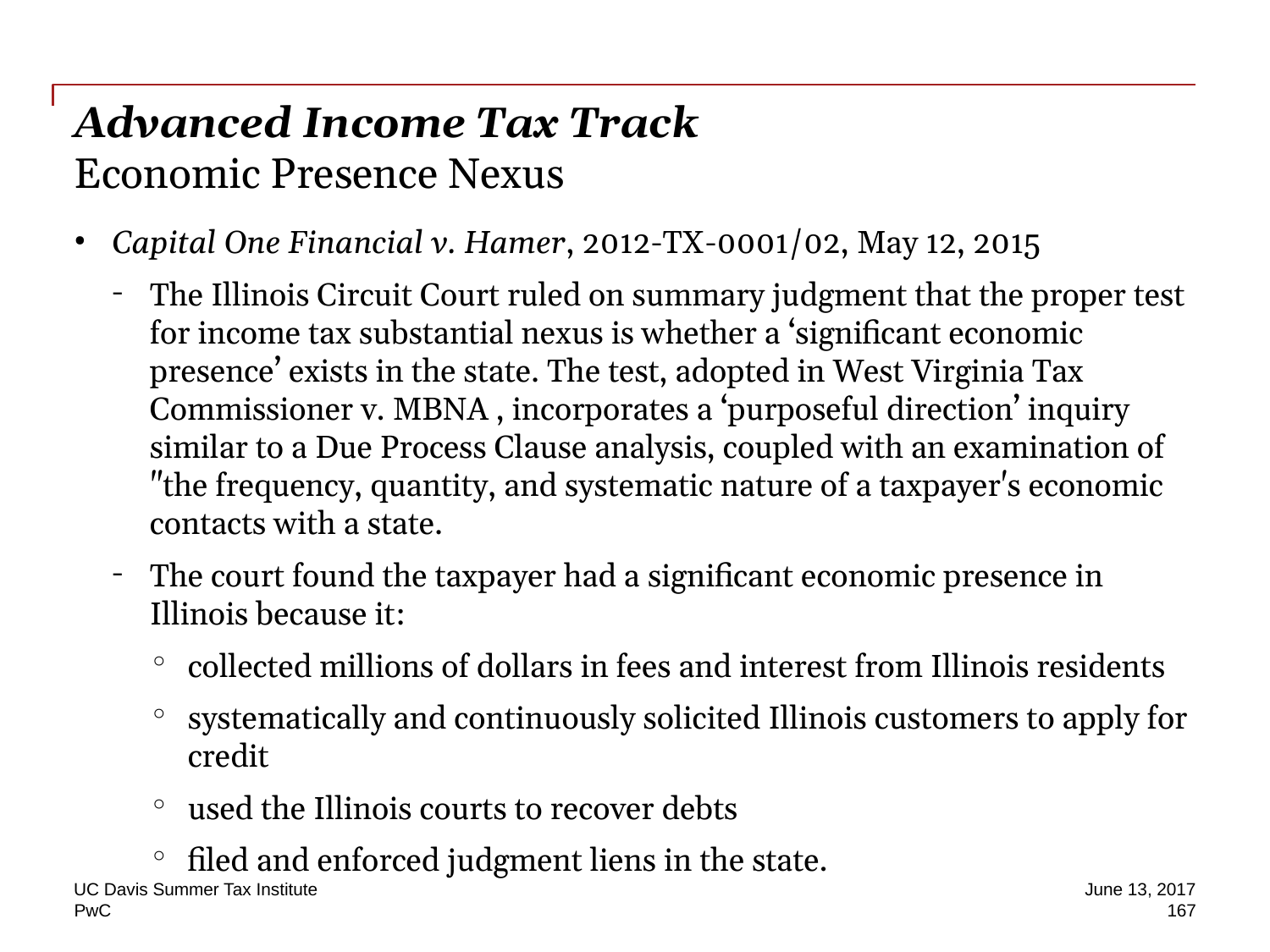

# Advanced Income Tax Track Economic Presence Nexus
Capital One Financial v. Hamer, 2012-TX-0001/02, May 12, 2015
The Illinois Circuit Court ruled on summary judgment that the proper test for income tax substantial nexus is whether a ‘significant economic presence’ exists in the state. The test, adopted in West Virginia Tax Commissioner v. MBNA , incorporates a ‘purposeful direction’ inquiry similar to a Due Process Clause analysis, coupled with an examination of "the frequency, quantity, and systematic nature of a taxpayer's economic contacts with a state.
The court found the taxpayer had a significant economic presence in Illinois because it:
collected millions of dollars in fees and interest from Illinois residents
systematically and continuously solicited Illinois customers to apply for credit
used the Illinois courts to recover debts
filed and enforced judgment liens in the state.
UC Davis Summer Tax Institute
June 13, 2017
167